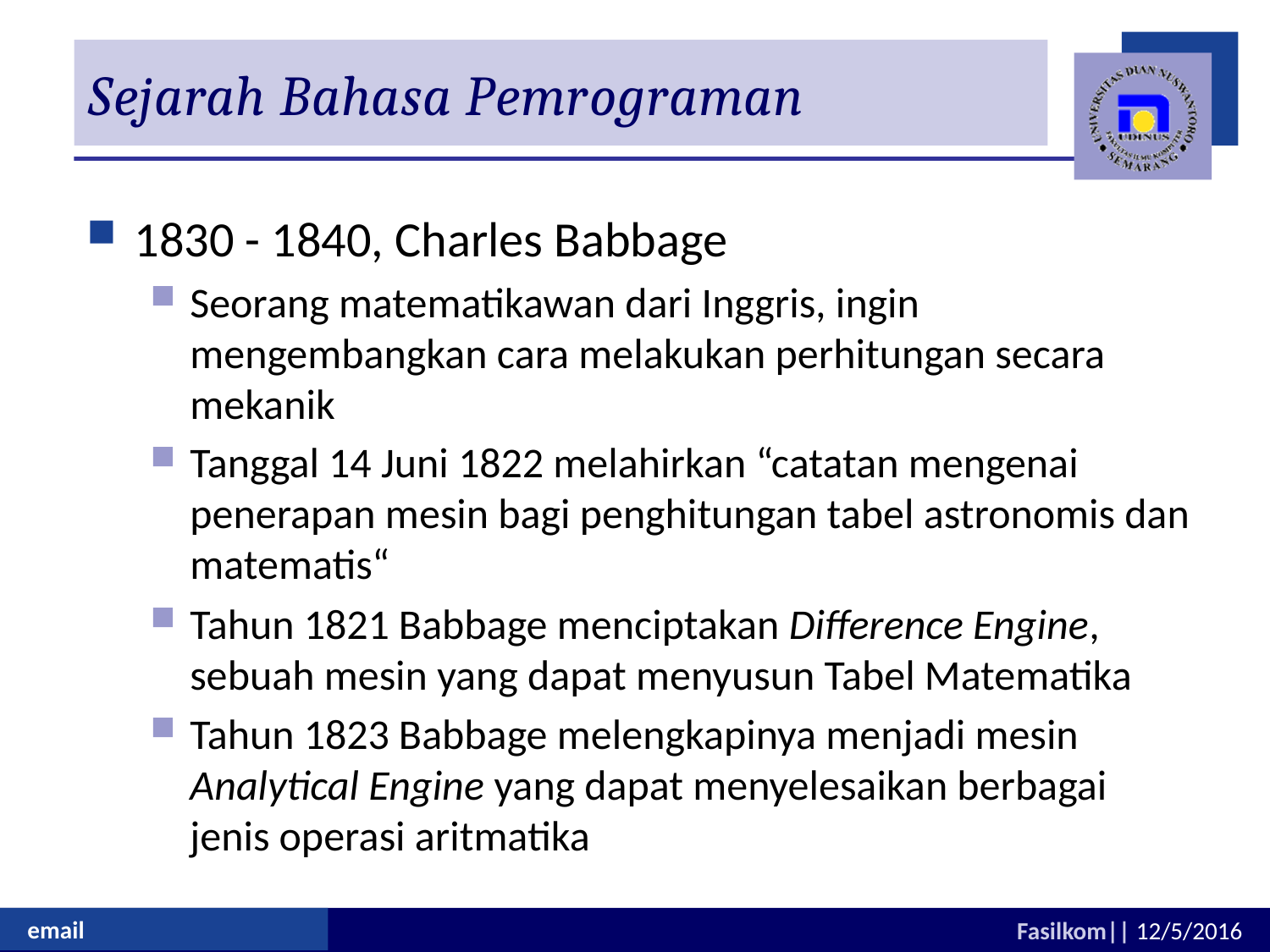

# Sejarah Bahasa Pemrograman
1830 - 1840, Charles Babbage
Seorang matematikawan dari Inggris, ingin mengembangkan cara melakukan perhitungan secara mekanik
Tanggal 14 Juni 1822 melahirkan “catatan mengenai penerapan mesin bagi penghitungan tabel astronomis dan matematis“
Tahun 1821 Babbage menciptakan Difference Engine, sebuah mesin yang dapat menyusun Tabel Matematika
Tahun 1823 Babbage melengkapinya menjadi mesin Analytical Engine yang dapat menyelesaikan berbagai jenis operasi aritmatika